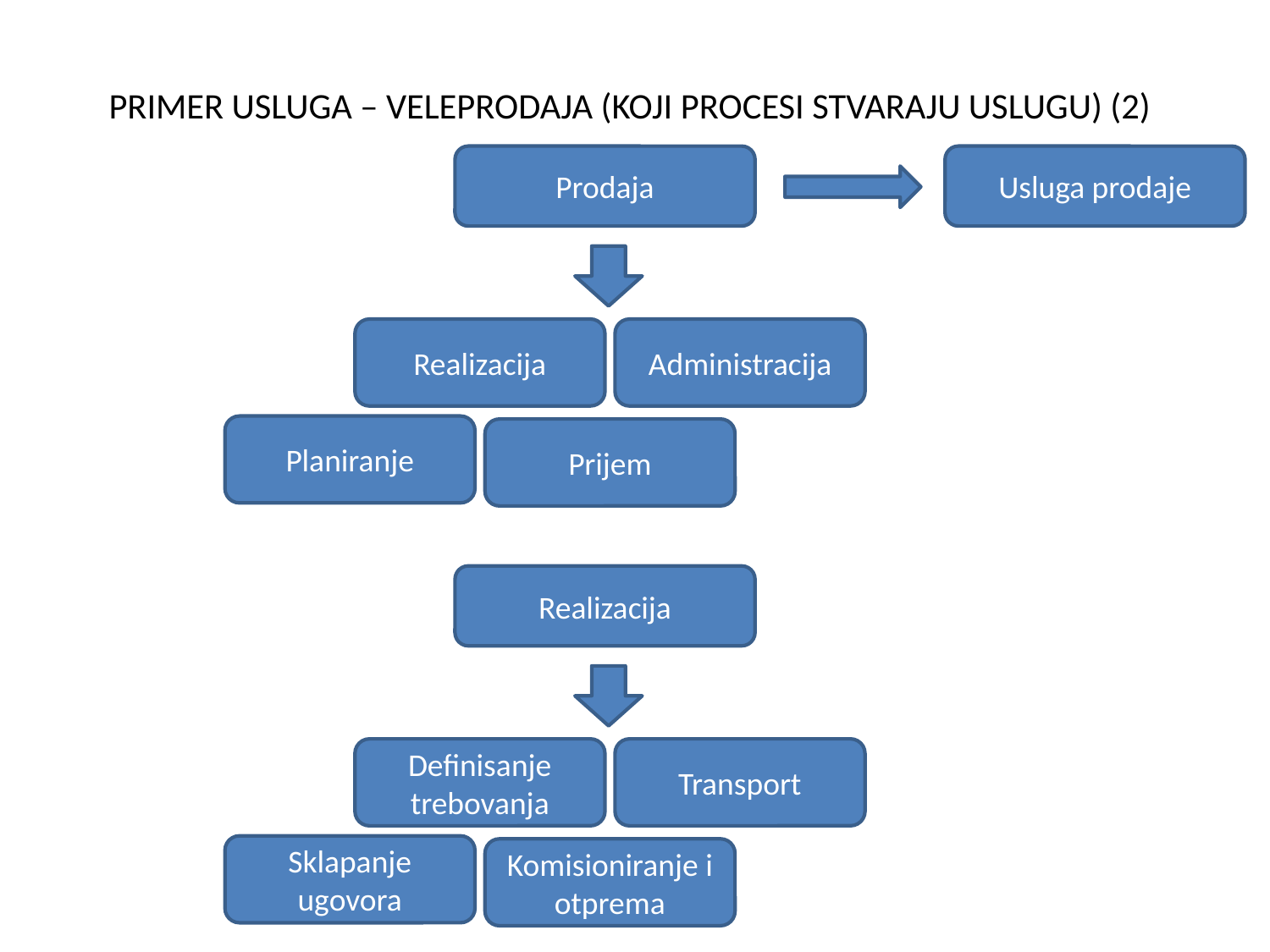

PRIMER USLUGA – VELEPRODAJA (KOJI PROCESI STVARAJU USLUGU) (2)
Prodaja
Usluga prodaje

Realizacija
Administracija
Planiranje
Prijem
Realizacija

Definisanje trebovanja
Transport
Sklapanje ugovora
Komisioniranje i otprema